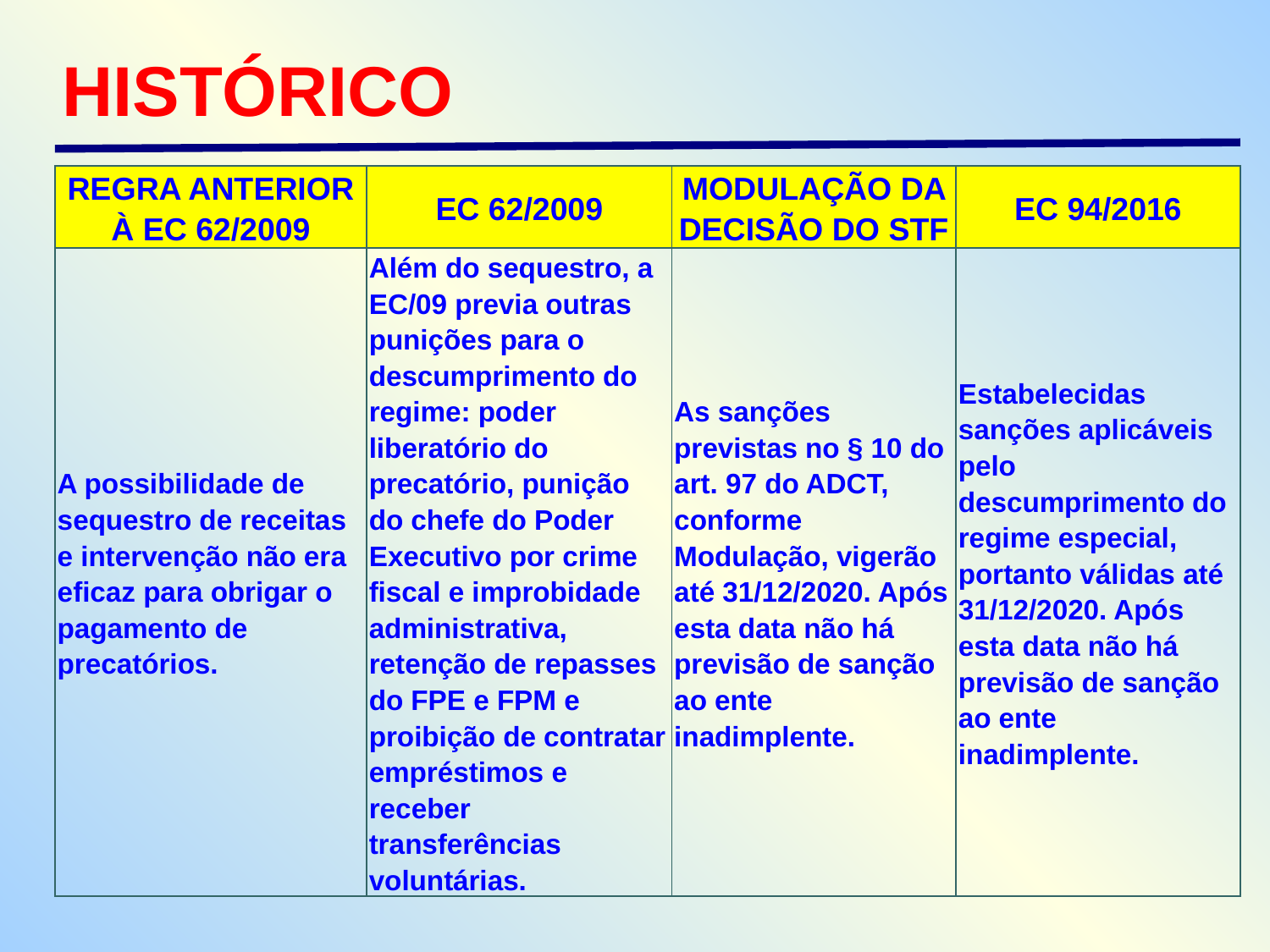

HISTÓRICO

| REGRA ANTERIOR À EC 62/2009 | EC 62/2009 | MODULAÇÃO DA DECISÃO DO STF | EC 94/2016 |
| --- | --- | --- | --- |
| A possibilidade de sequestro de receitas e intervenção não era eficaz para obrigar o pagamento de precatórios. | Além do sequestro, a EC/09 previa outras punições para o descumprimento do regime: poder liberatório do precatório, punição do chefe do Poder Executivo por crime fiscal e improbidade administrativa, retenção de repasses do FPE e FPM e proibição de contratar empréstimos e receber transferências voluntárias. | As sanções previstas no § 10 do art. 97 do ADCT, conforme Modulação, vigerão até 31/12/2020. Após esta data não há previsão de sanção ao ente inadimplente. | Estabelecidas sanções aplicáveis pelo descumprimento do regime especial, portanto válidas até 31/12/2020. Após esta data não há previsão de sanção ao ente inadimplente. |